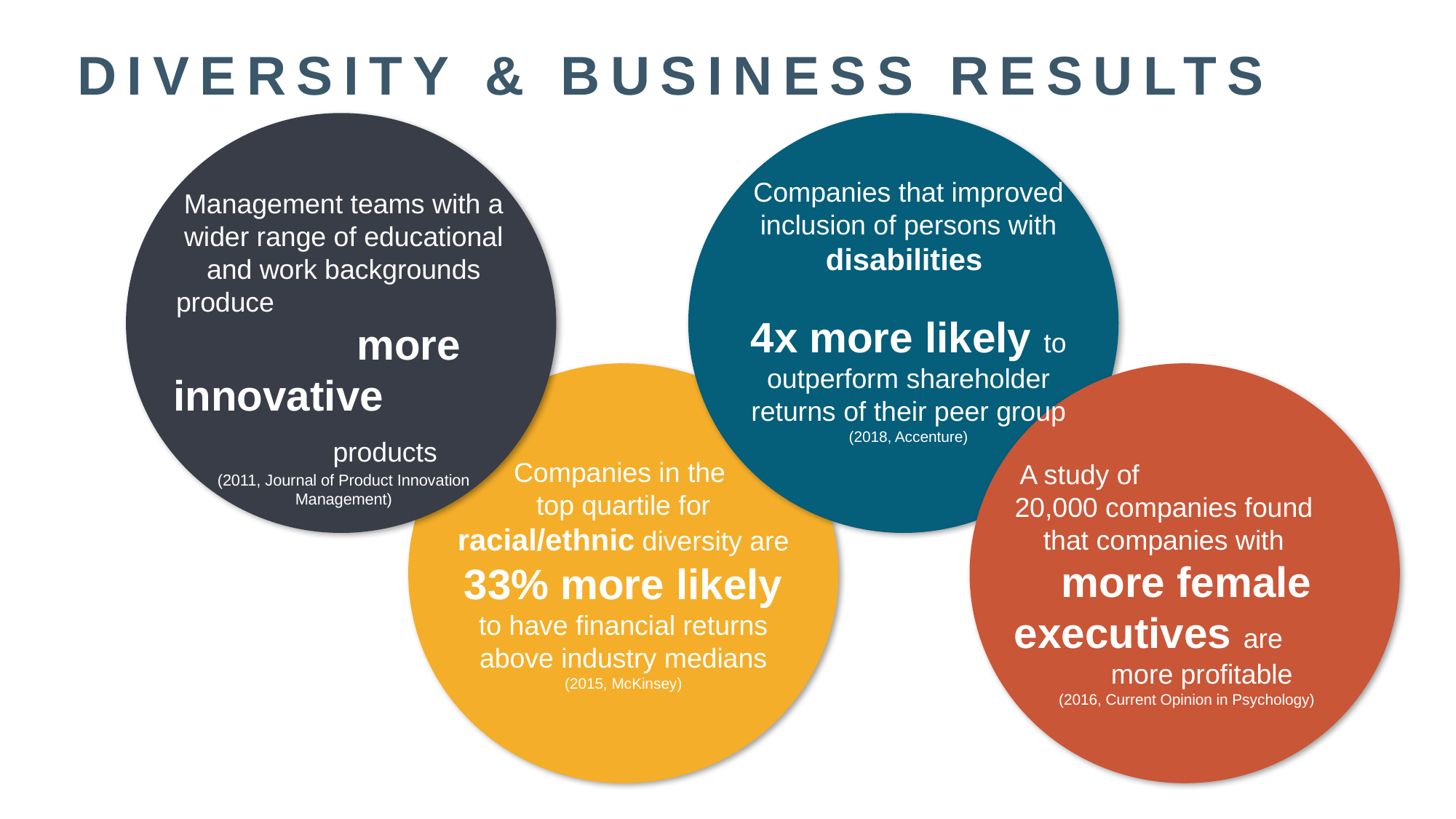

Diversity & Business Results

Companies that improved inclusion of persons with disabilities
Management teams with a wider range of educational and work backgrounds produce                                                 more innovative                   products
(2011, Journal of Product Innovation Management)
4x more likely to outperform shareholder returns of their peer group
(2018, Accenture)

Companies in the
top quartile for racial/ethnic diversity are 33% more likely to have financial returns above industry medians
(2015, McKinsey)
A study of                             20,000 companies found          that companies with          more female executives are               more profitable
(2016, Current Opinion in Psychology)